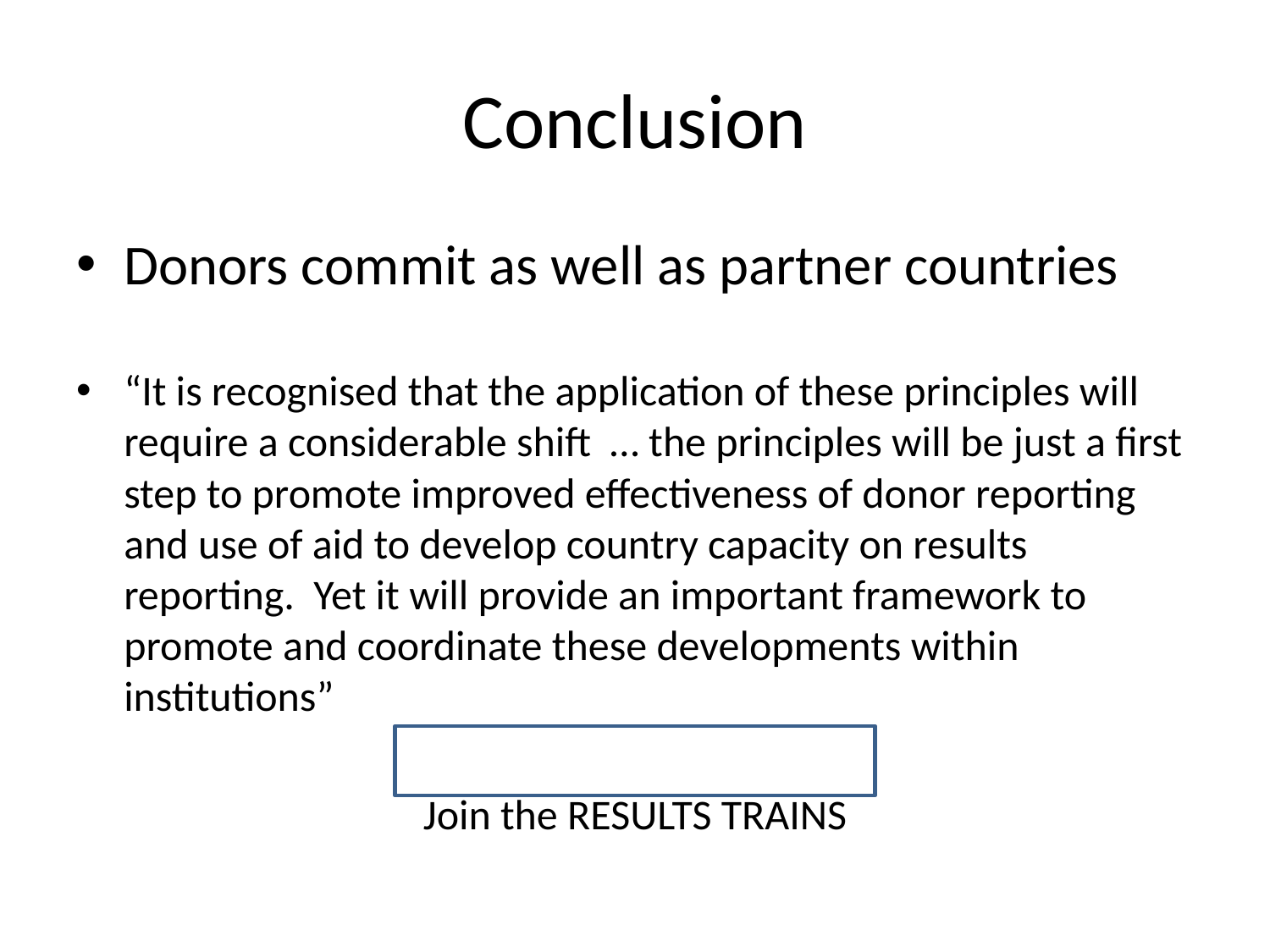

# Conclusion
Donors commit as well as partner countries

“It is recognised that the application of these principles will require a considerable shift  … the principles will be just a first step to promote improved effectiveness of donor reporting and use of aid to develop country capacity on results reporting.  Yet it will provide an important framework to promote and coordinate these developments within institutions”

Join the RESULTS TRAINS